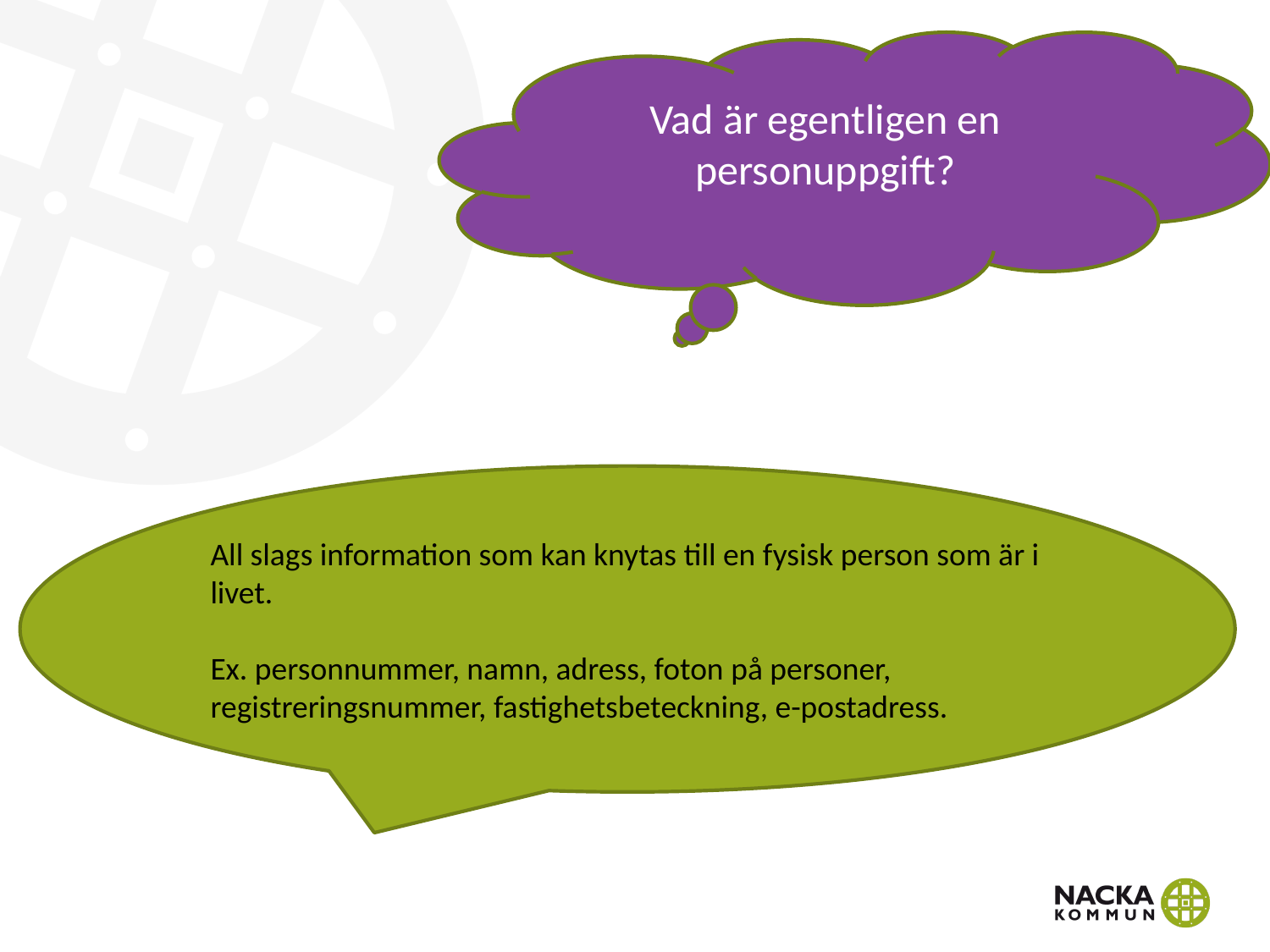

Vad är egentligen en personuppgift?

All slags information som kan knytas till en fysisk person som är i livet.

Ex. personnummer, namn, adress, foton på personer, registreringsnummer, fastighetsbeteckning, e-postadress.